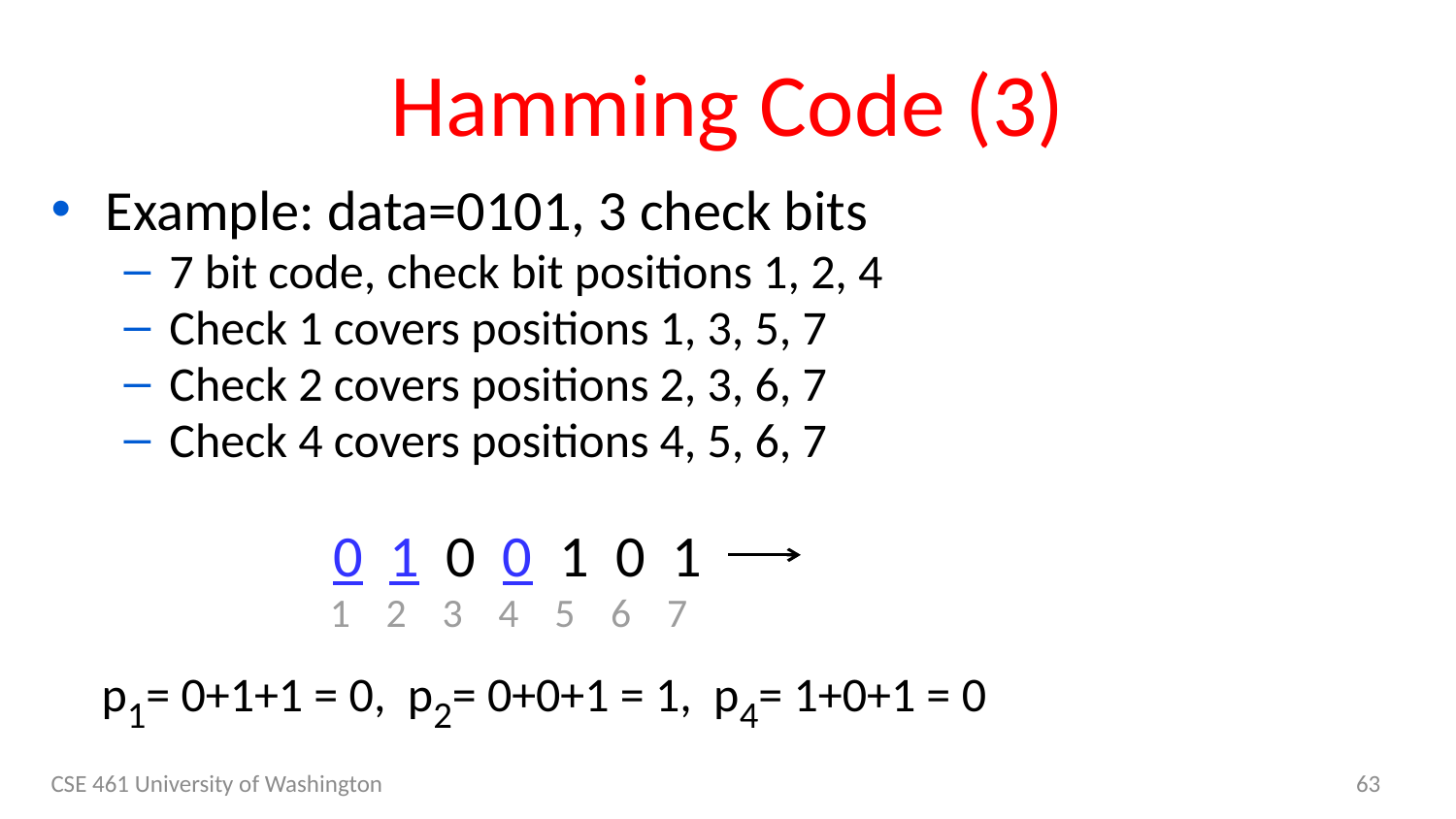

# Hamming Code (3)
Example: data=0101, 3 check bits
7 bit code, check bit positions 1, 2, 4
Check 1 covers positions 1, 3, 5, 7
Check 2 covers positions 2, 3, 6, 7
Check 4 covers positions 4, 5, 6, 7
                  0  1  0  0  1  0  1

p1= 0+1+1 = 0,  p2= 0+0+1 = 1,  p4= 1+0+1 = 0
1   2   3   4   5   6   7
CSE 461 University of Washington
63